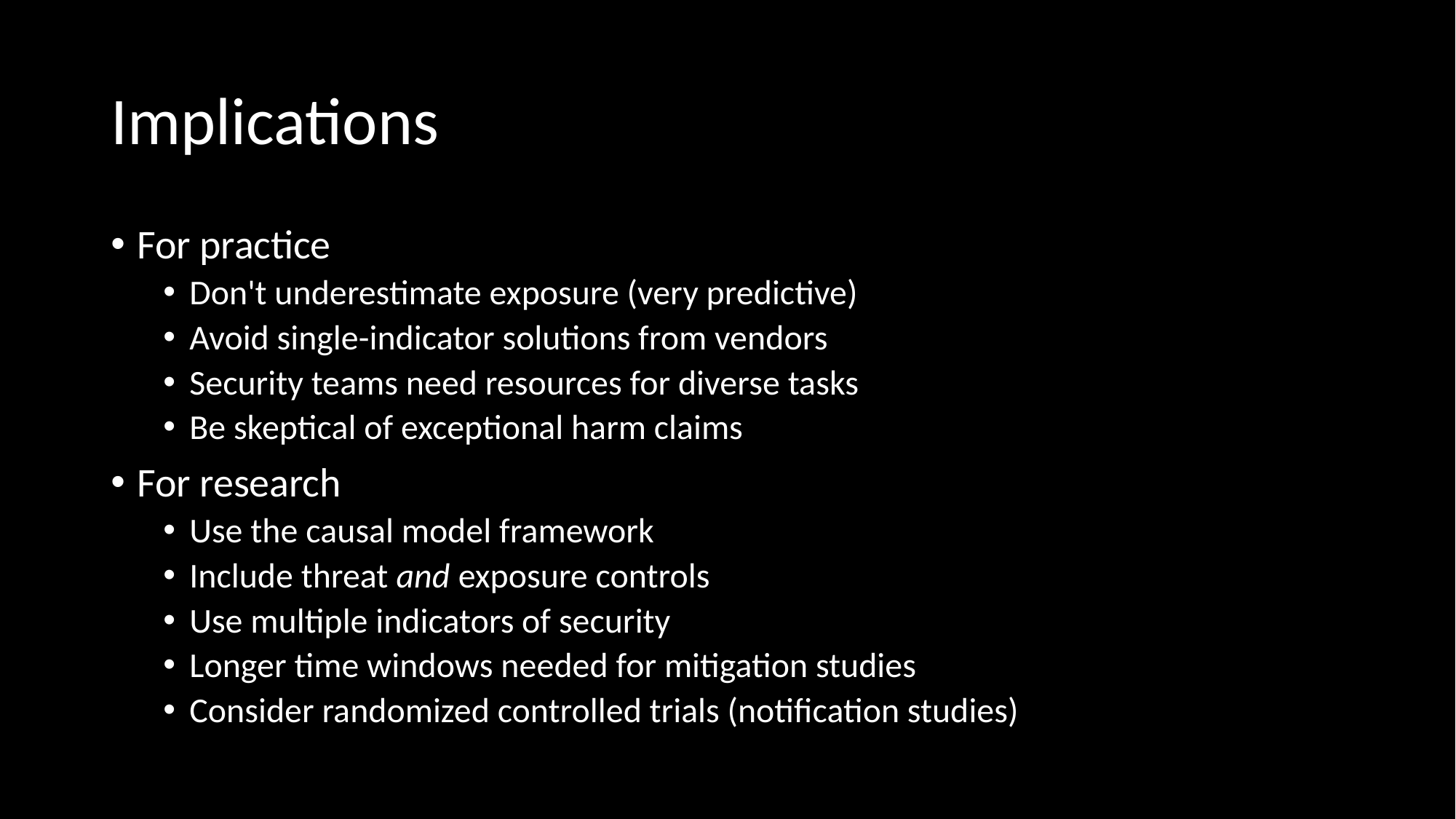

# Implications
For practice
Don't underestimate exposure (very predictive)
Avoid single-indicator solutions from vendors
Security teams need resources for diverse tasks
Be skeptical of exceptional harm claims
For research
Use the causal model framework
Include threat and exposure controls
Use multiple indicators of security
Longer time windows needed for mitigation studies
Consider randomized controlled trials (notification studies)